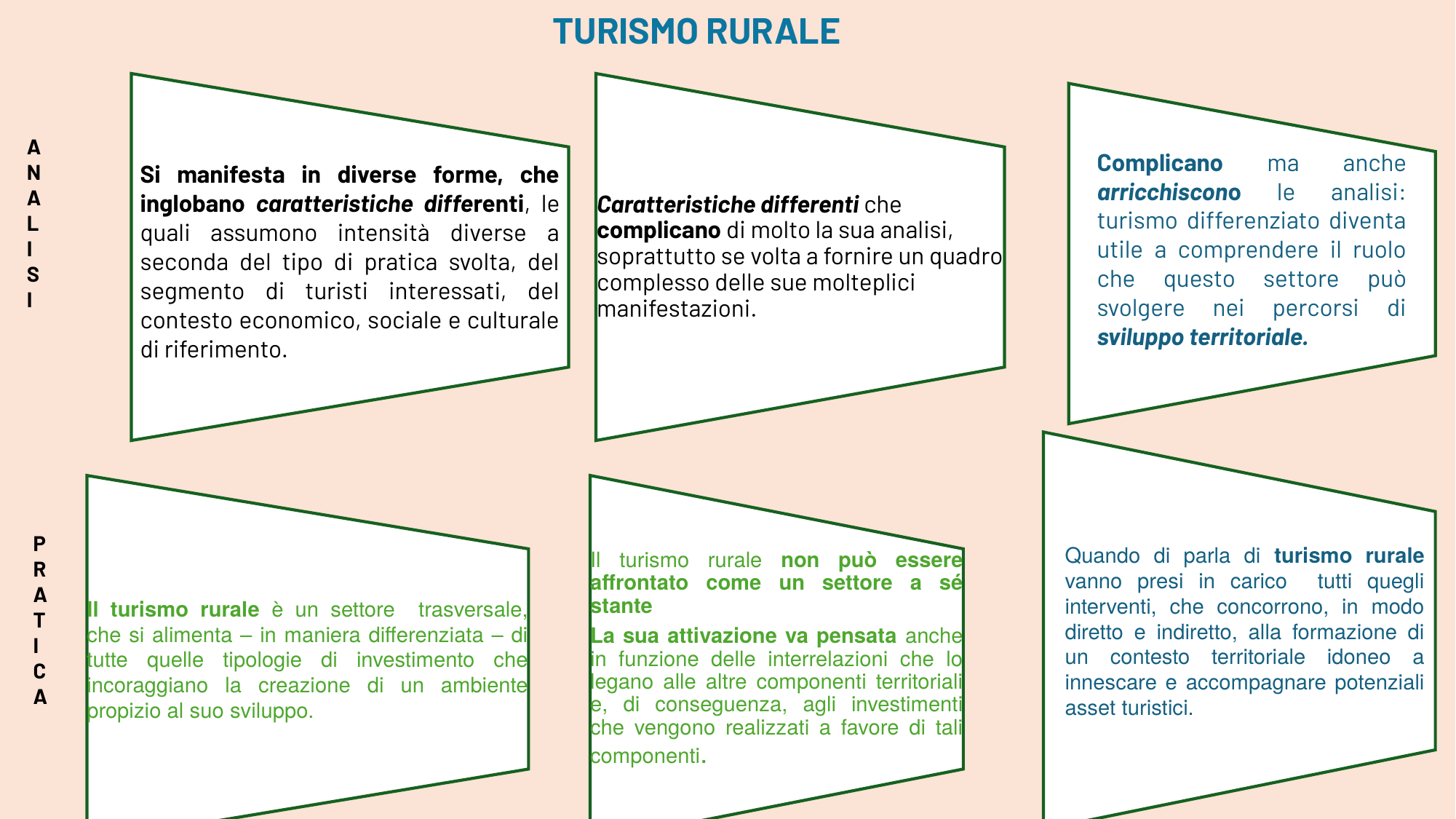

TURISMO RURALE
Si manifesta in diverse forme, che inglobano caratteristiche differenti, le quali assumono intensità diverse a seconda del tipo di pratica svolta, del segmento di turisti interessati, del contesto economico, sociale e culturale di riferimento.
Caratteristiche differenti che complicano di molto la sua analisi, soprattutto se volta a fornire un quadro complesso delle sue molteplici manifestazioni.

Complicano ma anche arricchiscono le analisi: turismo differenziato diventa utile a comprendere il ruolo che questo settore può svolgere nei percorsi di sviluppo territoriale.

 ANALISI

Quando di parla di turismo rurale vanno presi in carico  tutti quegli interventi, che concorrono, in modo diretto e indiretto, alla formazione di un contesto territoriale idoneo a innescare e accompagnare potenziali asset turistici.
Il turismo rurale è un settore  trasversale, che si alimenta – in maniera differenziata – di tutte quelle tipologie di investimento che incoraggiano la creazione di un ambiente propizio al suo sviluppo.
Il turismo rurale non può essere affrontato come un settore a sé stante
La sua attivazione va pensata anche in funzione delle interrelazioni che lo legano alle altre componenti territoriali e, di conseguenza, agli investimenti che vengono realizzati a favore di tali componenti.
 PRATICA